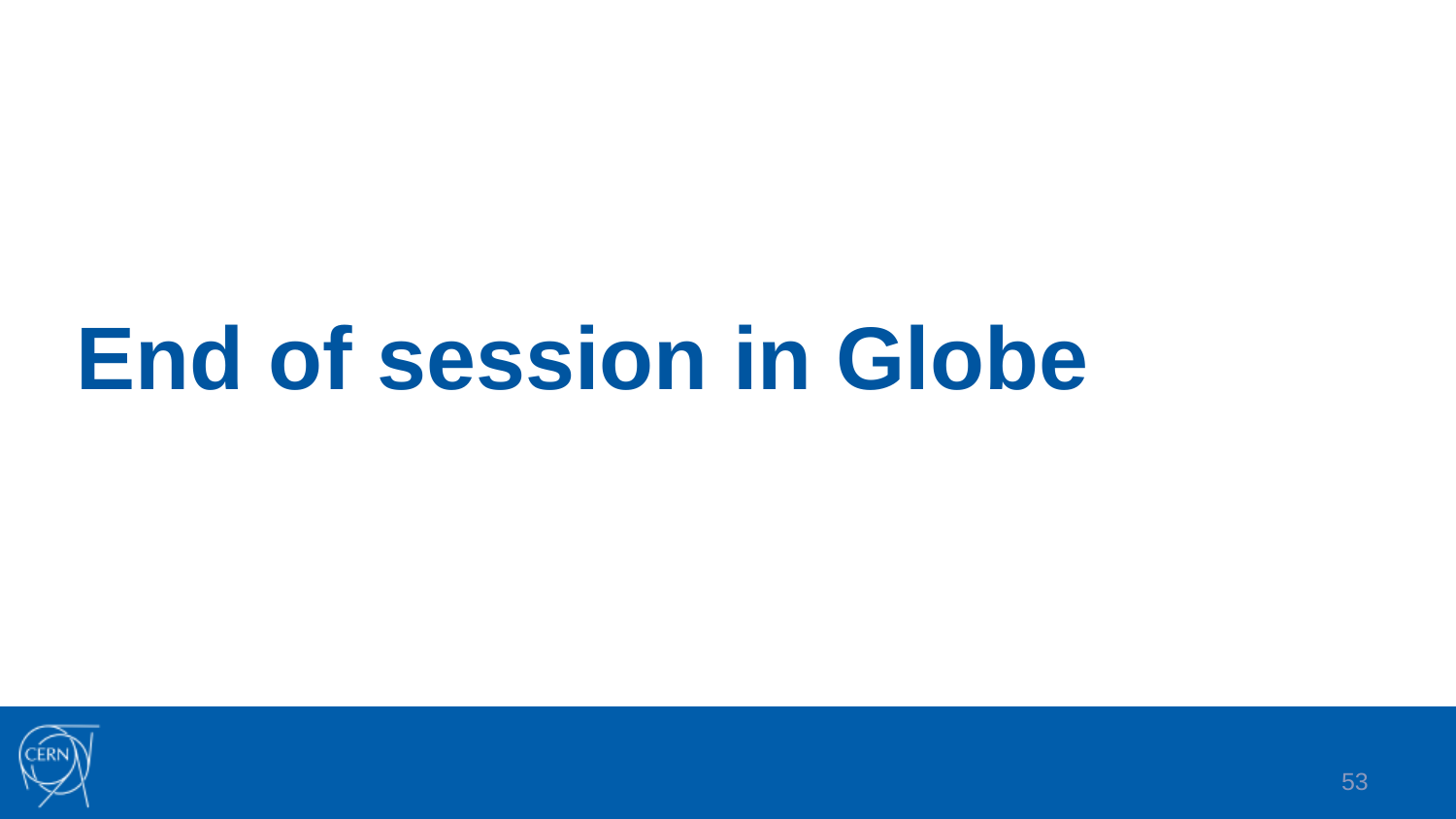

# End of session in Globe
53